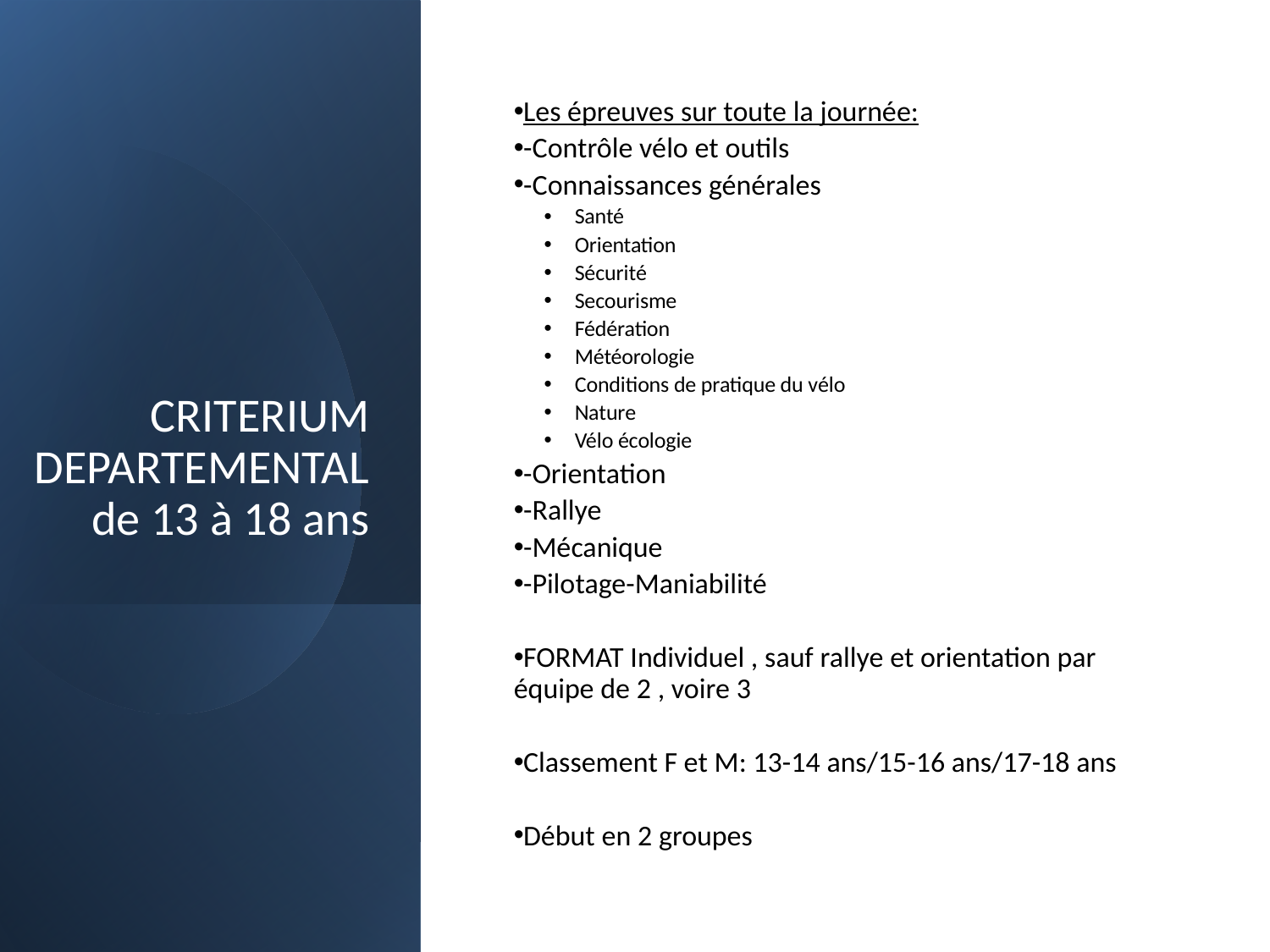

# CRITERIUM DEPARTEMENTAL de 13 à 18 ans
Les épreuves sur toute la journée:
-Contrôle vélo et outils
-Connaissances générales
Santé
Orientation
Sécurité
Secourisme
Fédération
Météorologie
Conditions de pratique du vélo
Nature
Vélo écologie
-Orientation
-Rallye
-Mécanique
-Pilotage-Maniabilité

FORMAT Individuel , sauf rallye et orientation par équipe de 2 , voire 3

Classement F et M: 13-14 ans/15-16 ans/17-18 ans

Début en 2 groupes